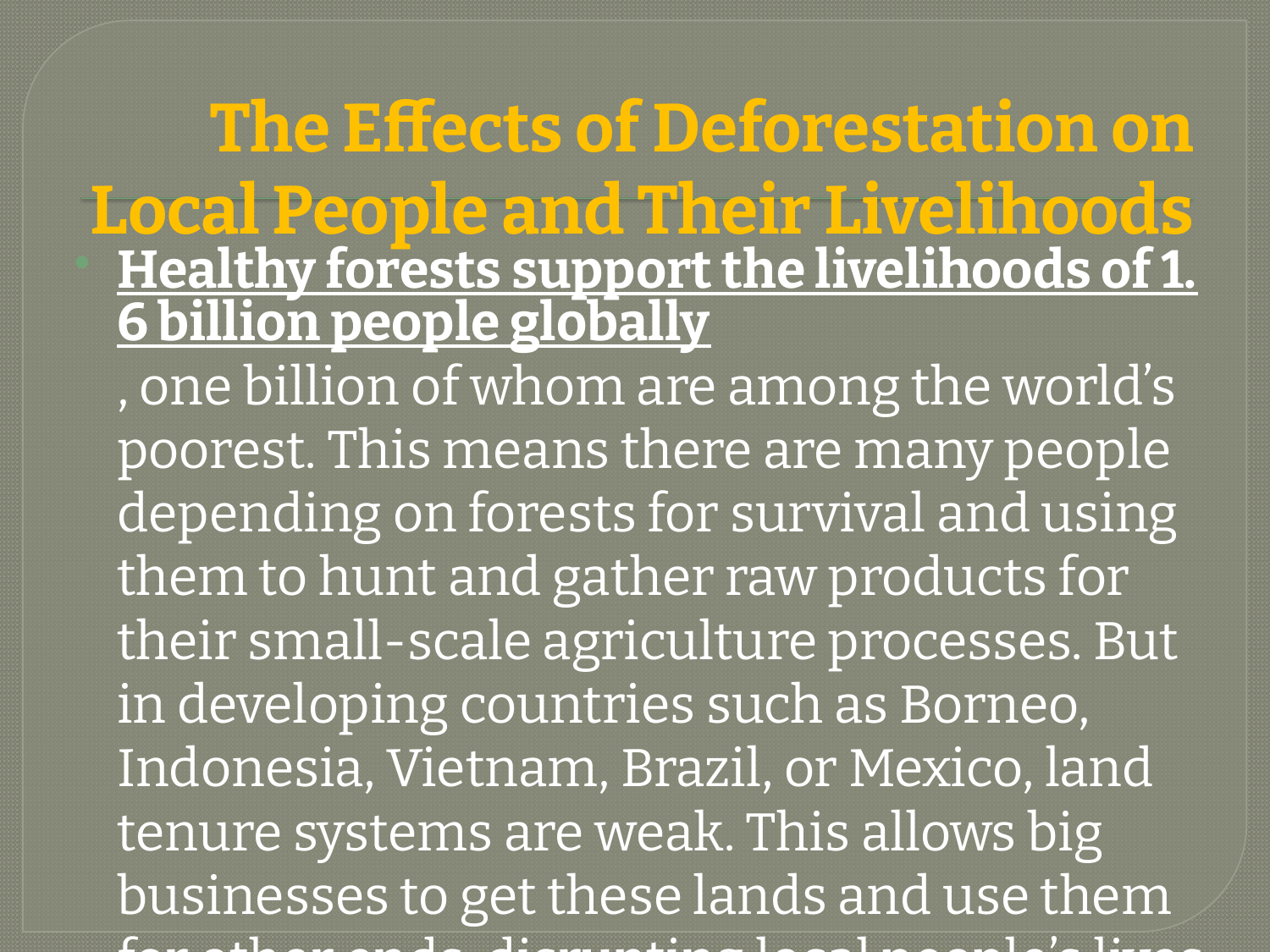

# The Effects of Deforestation on Local People and Their Livelihoods
Healthy forests support the livelihoods of 1.6 billion people globally, one billion of whom are among the world’s poorest. This means there are many people depending on forests for survival and using them to hunt and gather raw products for their small-scale agriculture processes. But in developing countries such as Borneo, Indonesia, Vietnam, Brazil, or Mexico, land tenure systems are weak. This allows big businesses to get these lands and use them for other ends, disrupting local people’s lives.